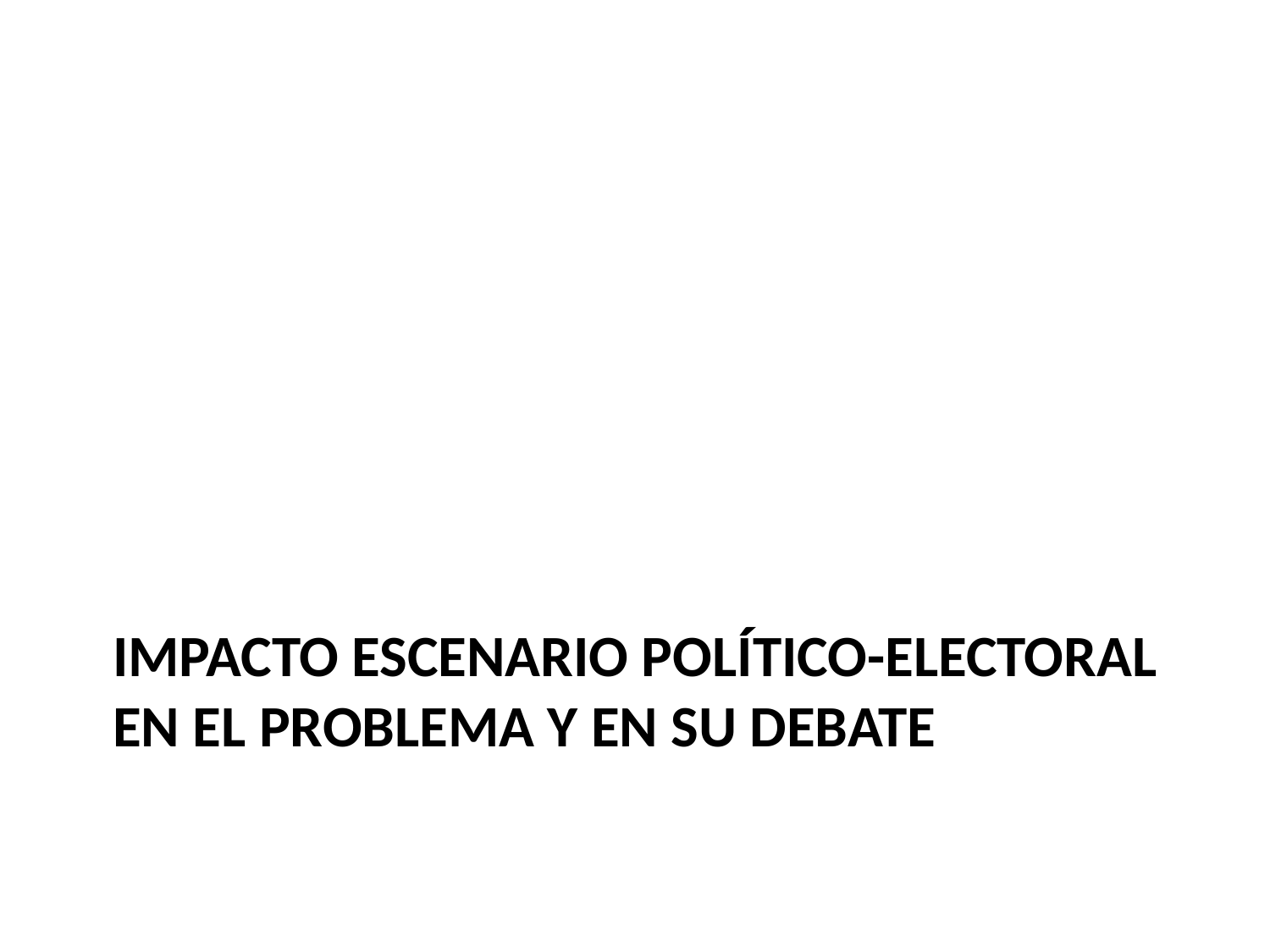

# Impacto escenario político-electoral en el problema y en su debate